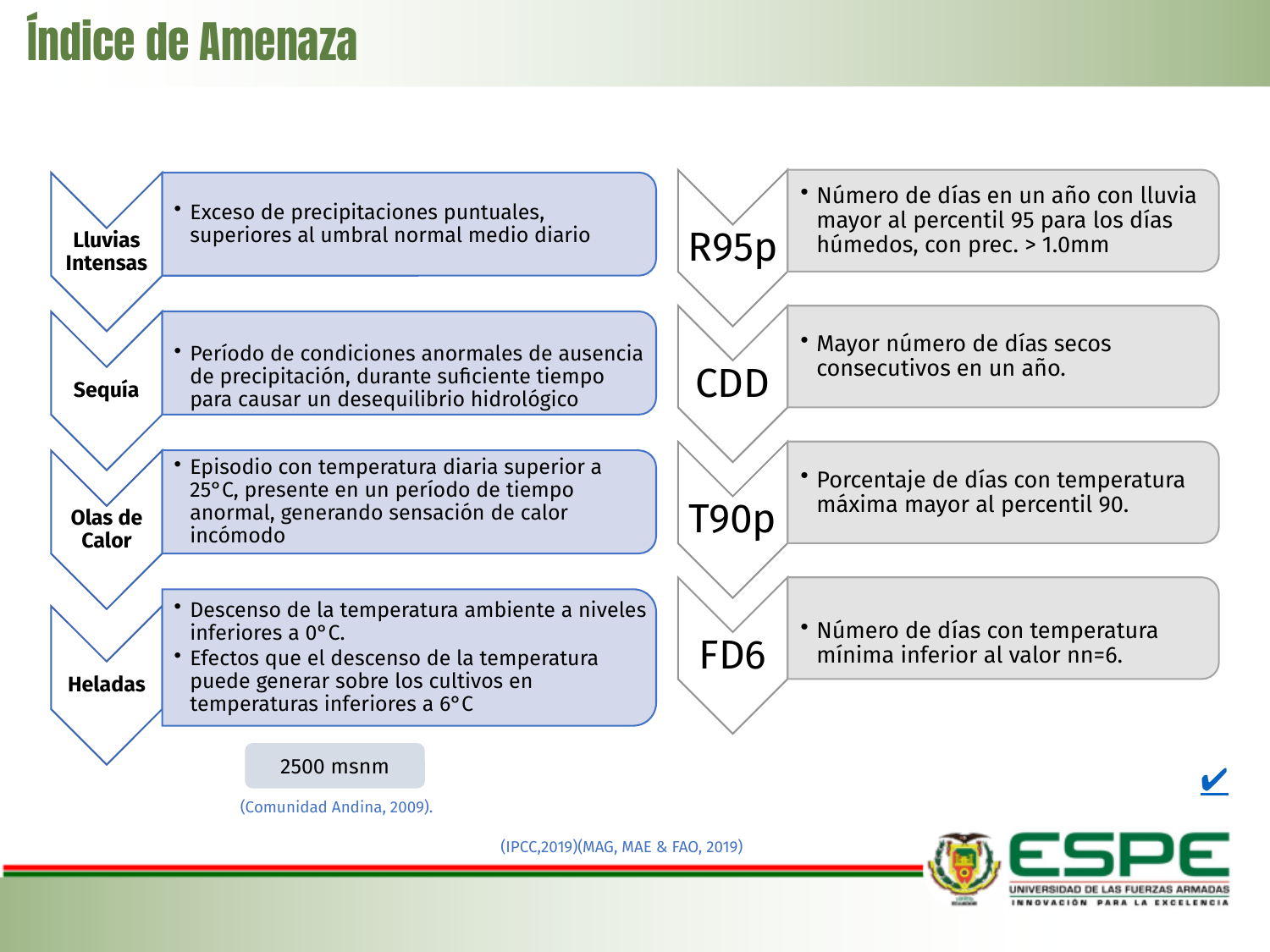

Índice de Amenaza
R95p
Número de días en un año con lluvia mayor al percentil 95 para los días húmedos, con prec. > 1.0mm
CDD
Mayor número de días secos consecutivos en un año.
T90p
Porcentaje de días con temperatura máxima mayor al percentil 90.
FD6

Número de días con temperatura mínima inferior al valor nn=6.
Lluvias Intensas
Exceso de precipitaciones puntuales, superiores al umbral normal medio diario
Sequía

Período de condiciones anormales de ausencia de precipitación, durante suficiente tiempo para causar un desequilibrio hidrológico
Olas de Calor
Episodio con temperatura diaria superior a 25°C, presente en un período de tiempo anormal, generando sensación de calor incómodo
Heladas
Descenso de la temperatura ambiente a niveles inferiores a 0°C.
Efectos que el descenso de la temperatura puede generar sobre los cultivos en temperaturas inferiores a 6°C
2500 msnm
✔
(Comunidad Andina, 2009).
(IPCC,2019)(MAG, MAE & FAO, 2019)